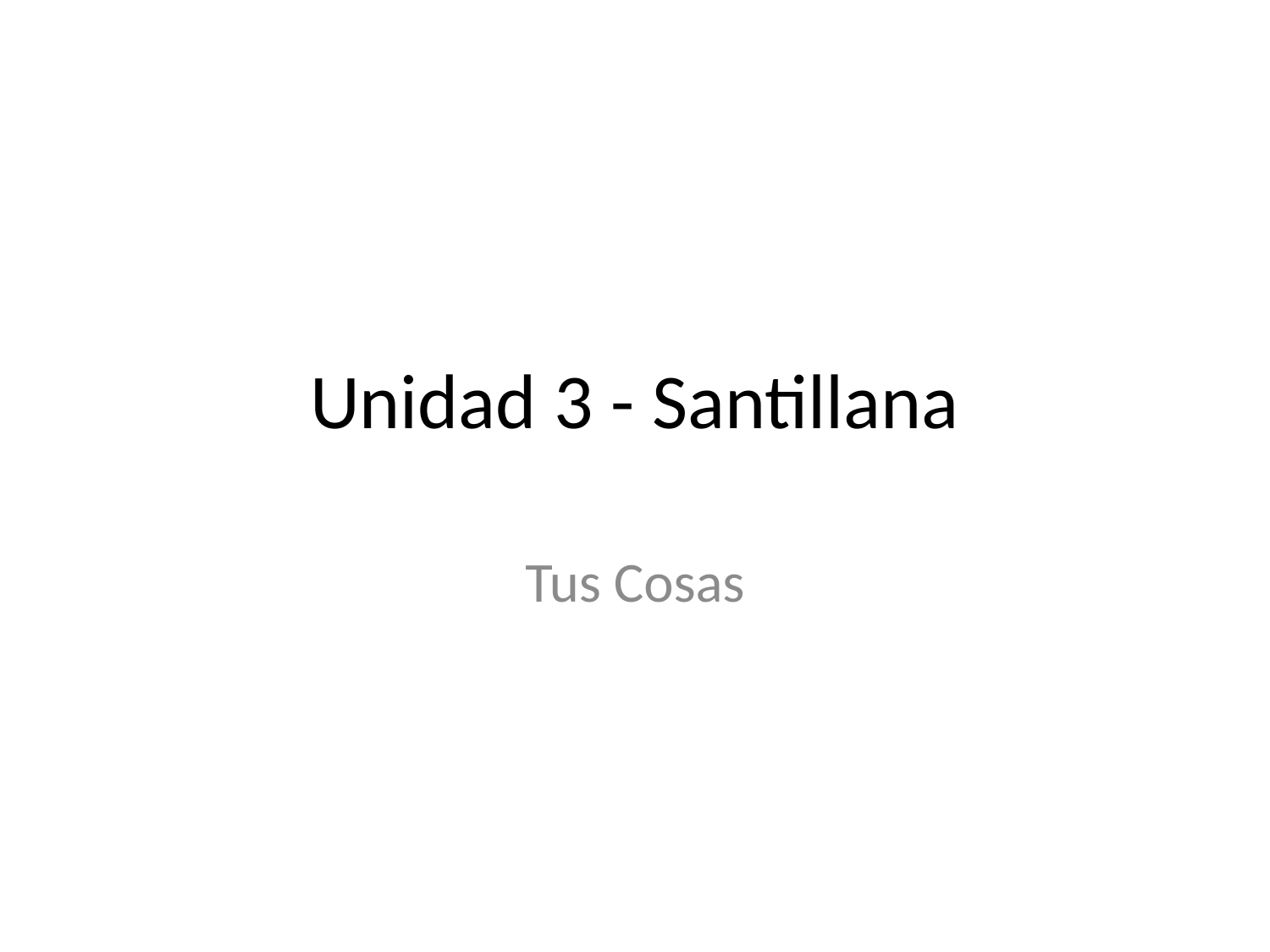

# Unidad 3 - Santillana
Tus Cosas